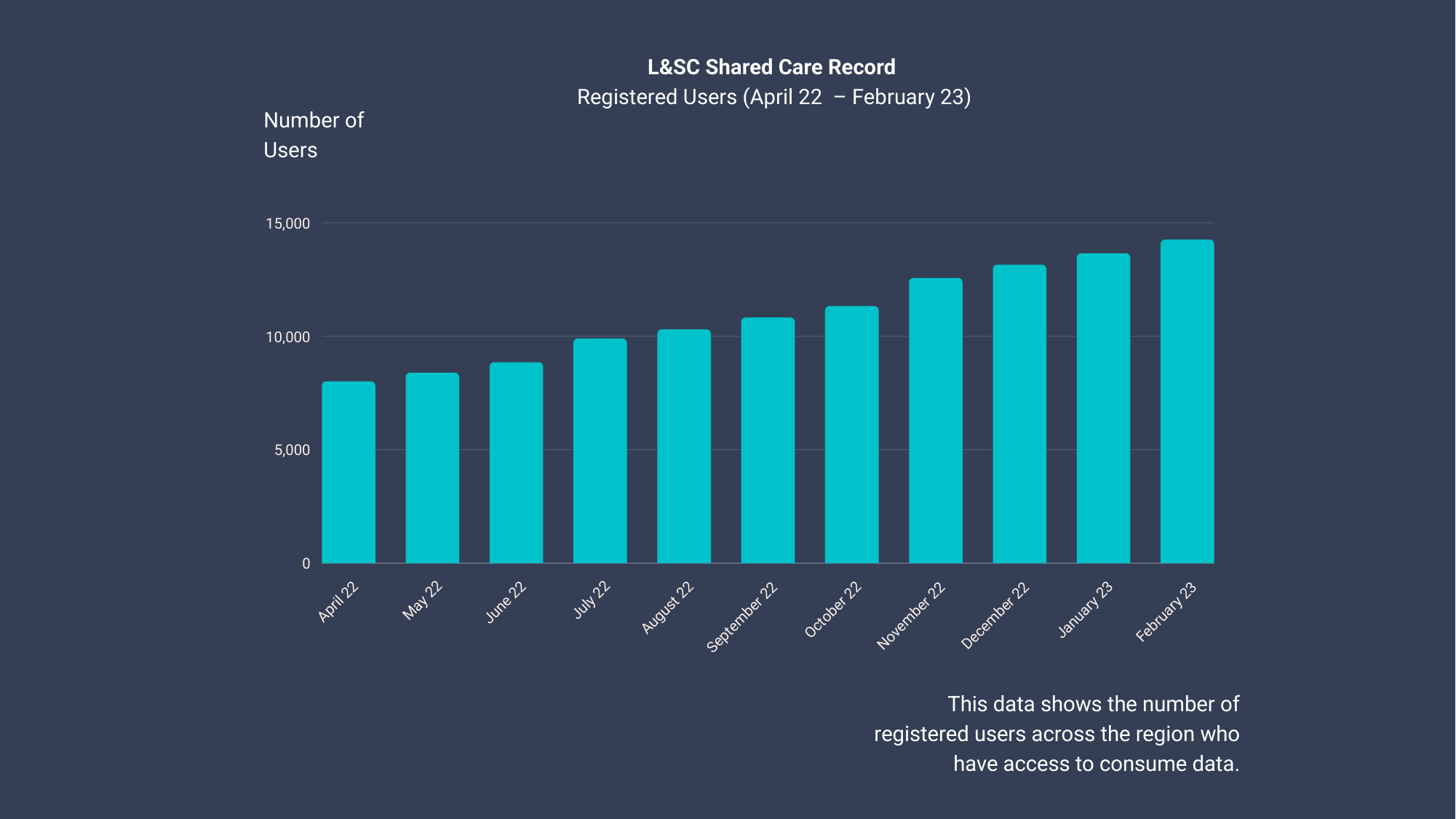

L&SC Shared Care Record
 Registered Users (April 22  – February 23)
Number of Users
15,000

10,000
5,000
0
July 22
May 22
April 22
June 22
August 22
October 22
January 23
February 23
December 22
November 22
September 22
This data shows the number of registered users across the region who have access to consume data.